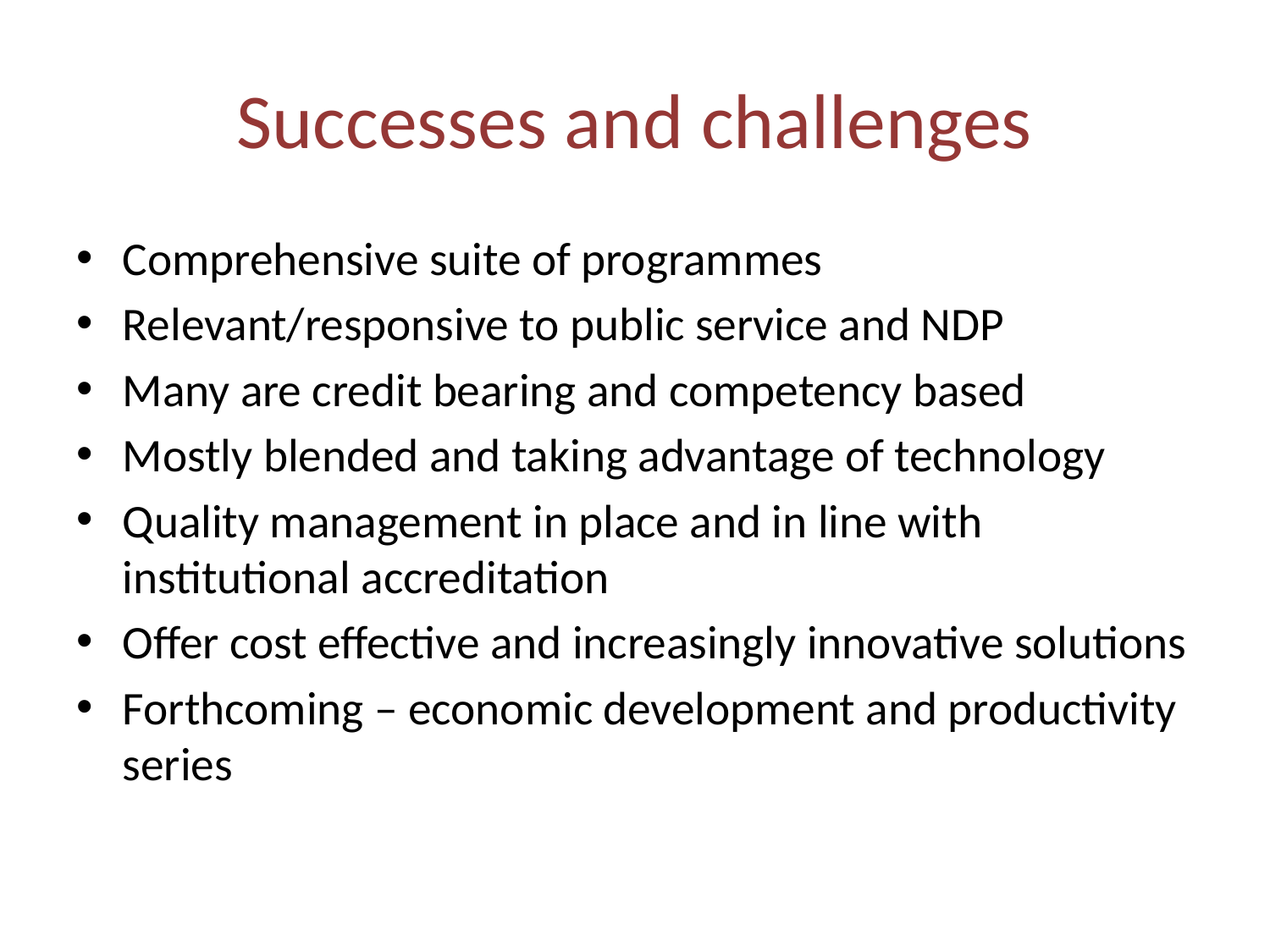

# Successes and challenges
Comprehensive suite of programmes
Relevant/responsive to public service and NDP
Many are credit bearing and competency based
Mostly blended and taking advantage of technology
Quality management in place and in line with institutional accreditation
Offer cost effective and increasingly innovative solutions
Forthcoming – economic development and productivity series